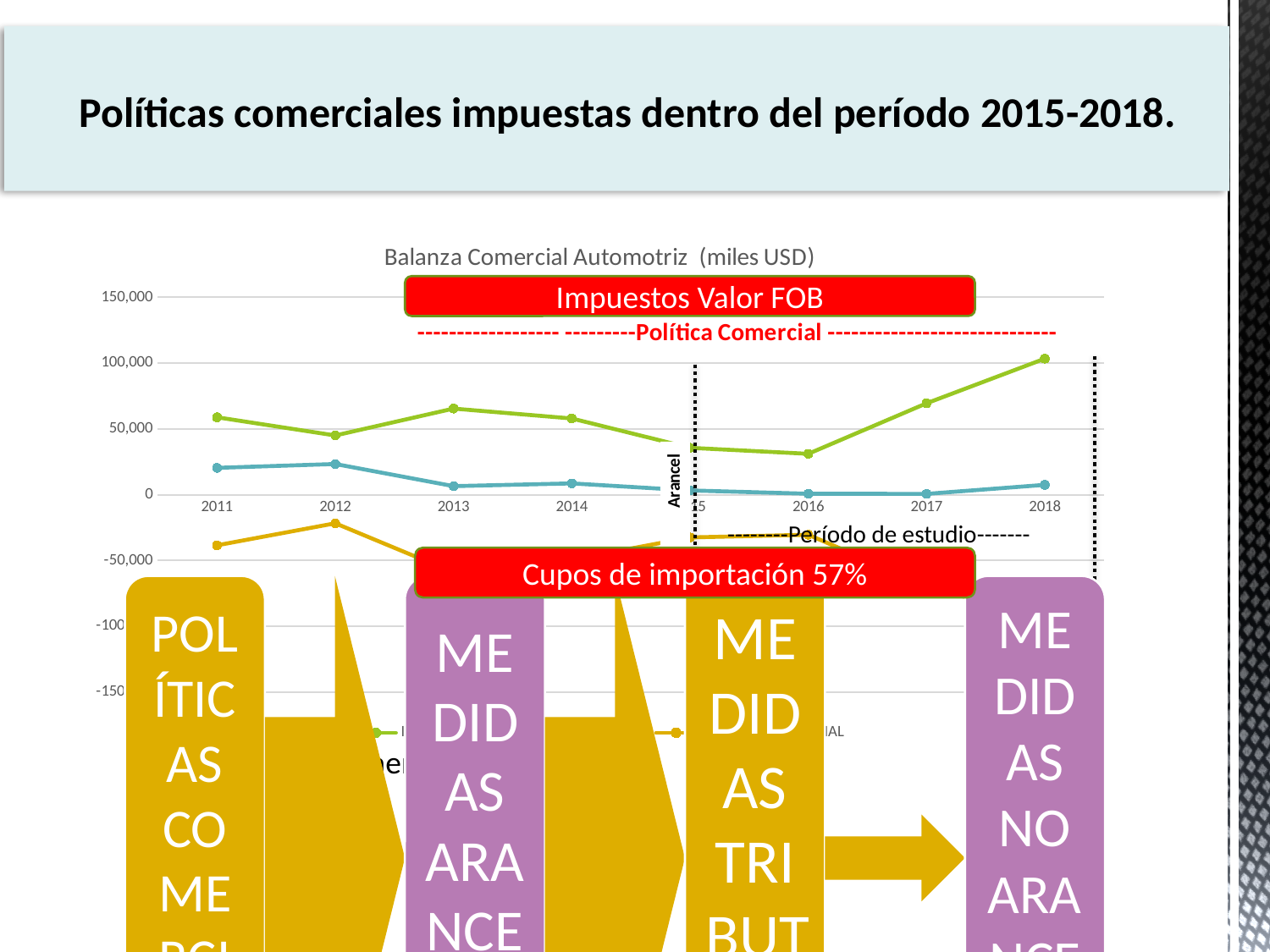

Políticas comerciales impuestas dentro del período 2015-2018.

### Chart: Balanza Comercial Automotriz  (miles USD)

| Category | IMPORTACIÓN | EXPORTACIÓN | BALANZA COMERCIAL |
|---|---|---|---|
| 2011 | 58874.0 | 20450.0 | -38424.0 |
| 2012 | 45067.0 | 23386.0 | -21681.0 |
| 2013 | 65497.0 | 6514.0 | -58983.0 |
| 2014 | 57964.0 | 8668.0 | -49296.0 |
| 2015 | 35684.0 | 3274.0 | -32410.0 |
| 2016 | 31136.0 | 742.0 | -30394.0 |
| 2017 | 69519.0 | 650.0 | -68869.0 |
| 2018 | 103386.0 | 7510.0 | -95876.0 |
Impuestos Valor FOB
--------Período de estudio-------
Cupos de importación 57%
POLÍTICAS COMERCIALES
Figura. Balanza Comercial Automotriz